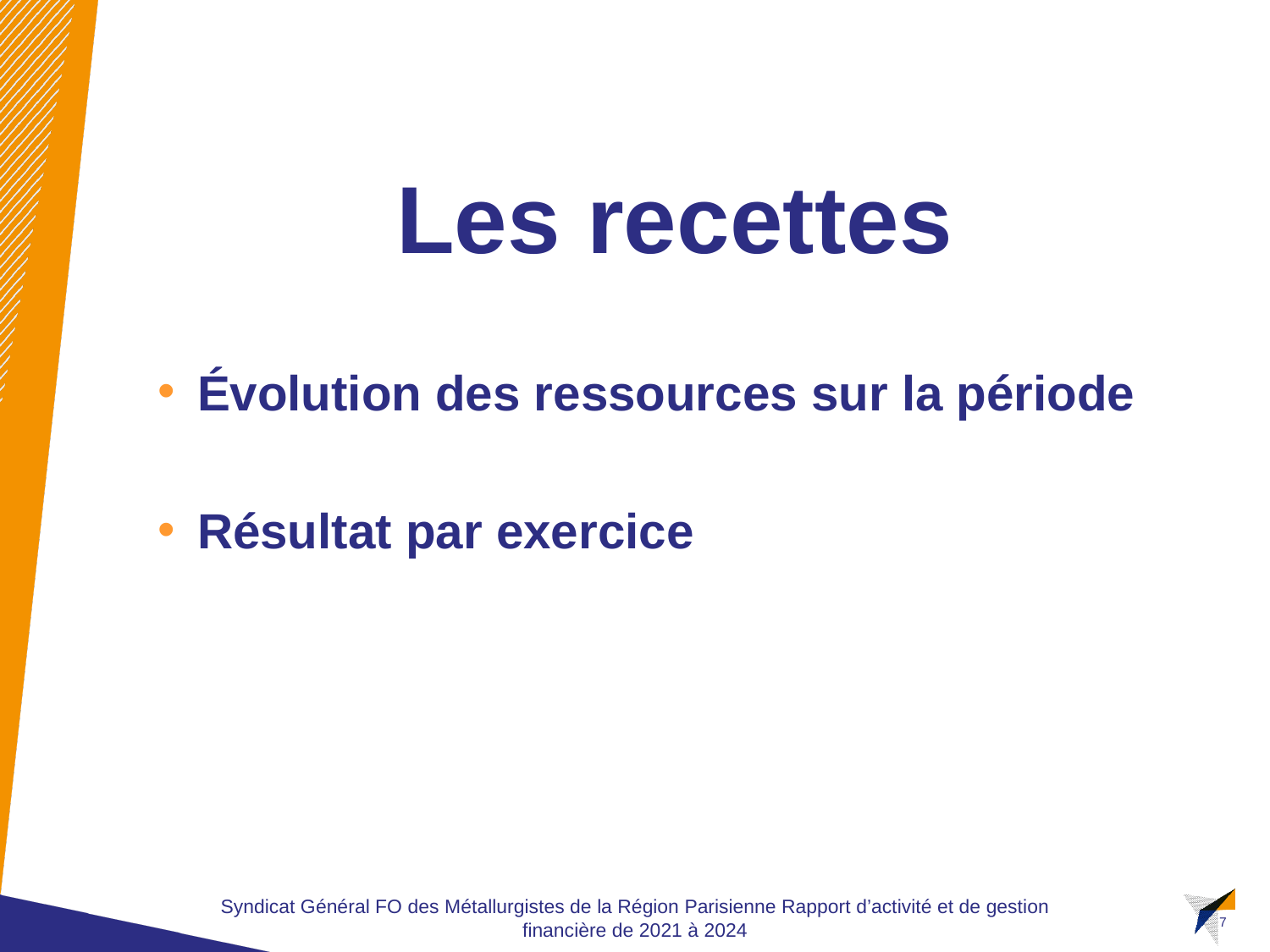

Les recettes

Évolution des ressources sur la période

Résultat par exercice

Syndicat Général FO des Métallurgistes de la Région Parisienne Rapport d’activité et de gestion financière de 2021 à 2024